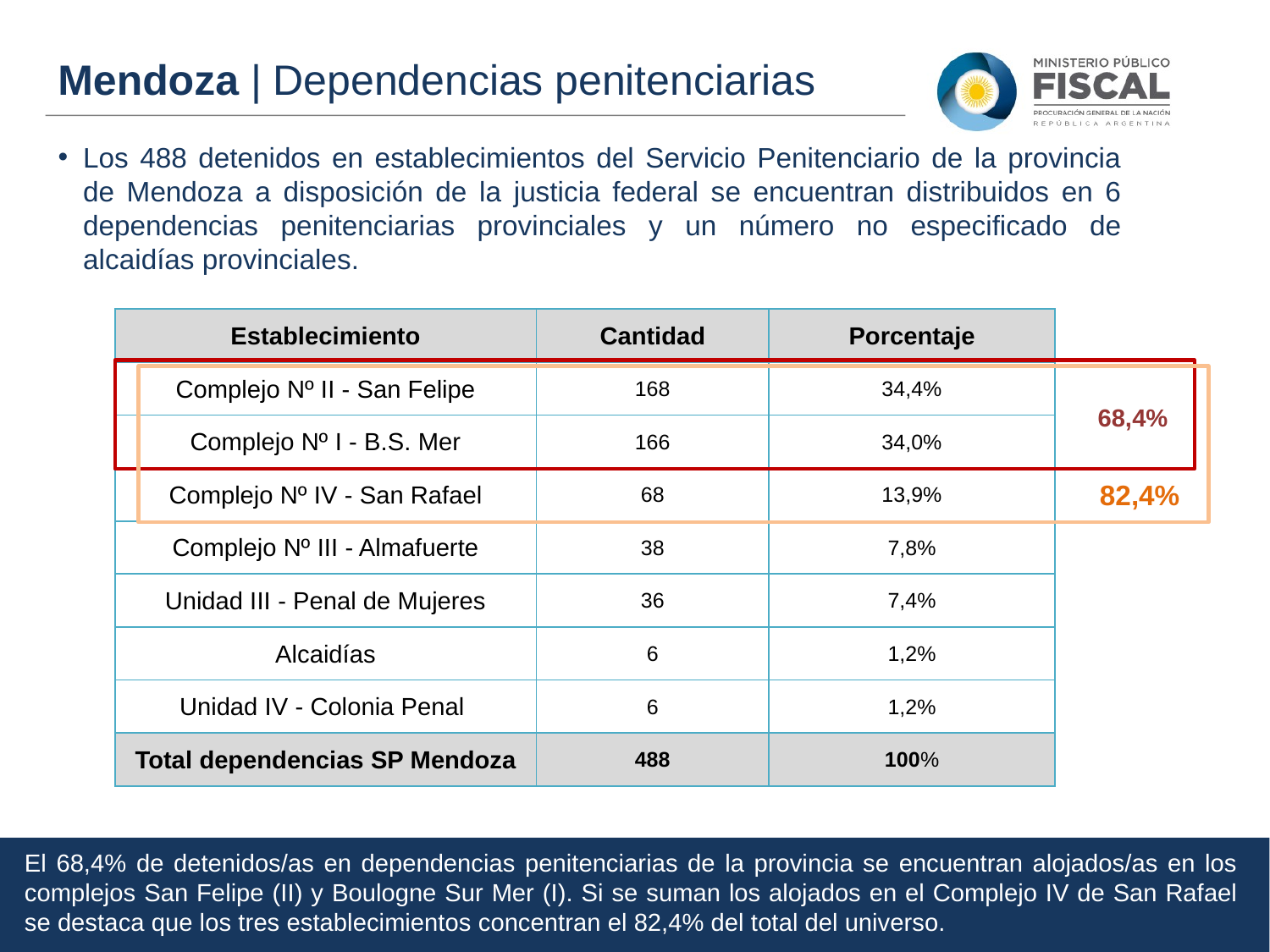

Mendoza | Dependencias penitenciarias
Los 488 detenidos en establecimientos del Servicio Penitenciario de la provincia de Mendoza a disposición de la justicia federal se encuentran distribuidos en 6 dependencias penitenciarias provinciales y un número no especificado de alcaidías provinciales.
| Establecimiento | Cantidad | Porcentaje |
| --- | --- | --- |
| Complejo Nº II - San Felipe | 168 | 34,4% |
| Complejo Nº I - B.S. Mer | 166 | 34,0% |
| Complejo Nº IV - San Rafael | 68 | 13,9% |
| Complejo Nº III - Almafuerte | 38 | 7,8% |
| Unidad III - Penal de Mujeres | 36 | 7,4% |
| Alcaidías | 6 | 1,2% |
| Unidad IV - Colonia Penal | 6 | 1,2% |
| Total dependencias SP Mendoza | 488 | 100% |

68,4%
82,4%

El 68,4% de detenidos/as en dependencias penitenciarias de la provincia se encuentran alojados/as en los complejos San Felipe (II) y Boulogne Sur Mer (I). Si se suman los alojados en el Complejo IV de San Rafael se destaca que los tres establecimientos concentran el 82,4% del total del universo.